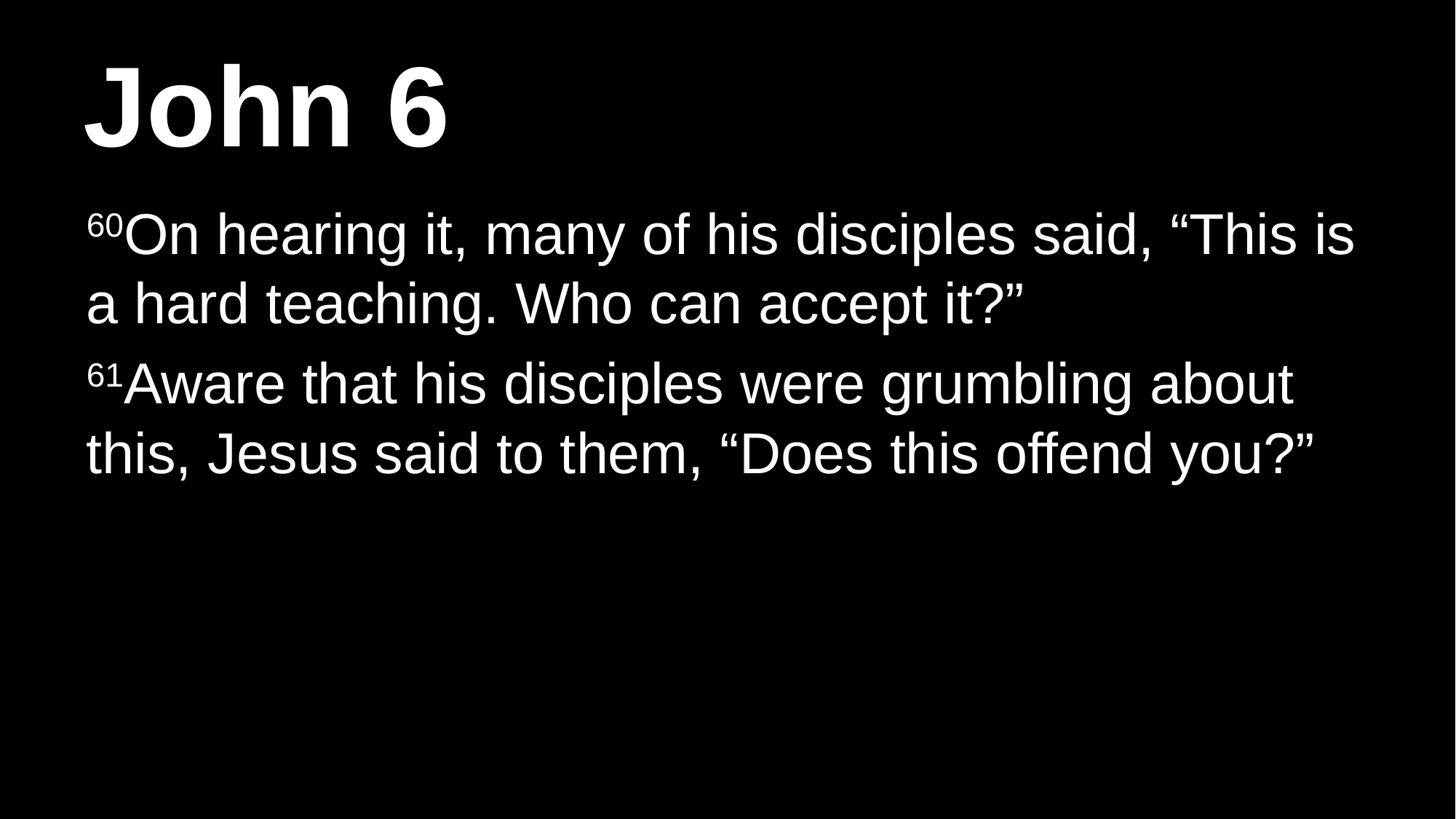

# John 6
60On hearing it, many of his disciples said, “This is a hard teaching. Who can accept it?”
61Aware that his disciples were grumbling about this, Jesus said to them, “Does this offend you?”